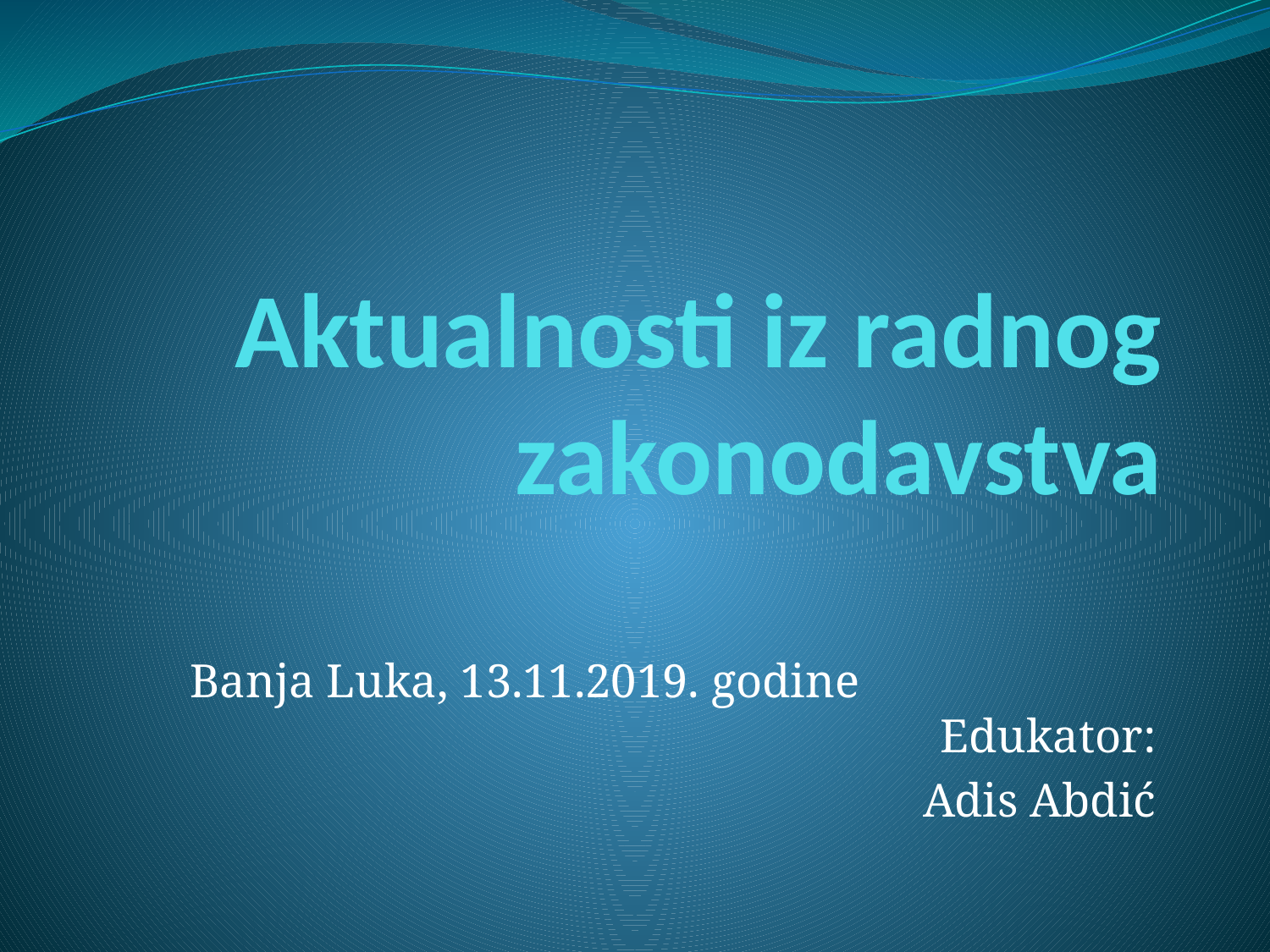

# Aktualnosti iz radnog zakonodavstva
Banja Luka, 13.11.2019. godine                          Edukator:
Adis Abdić